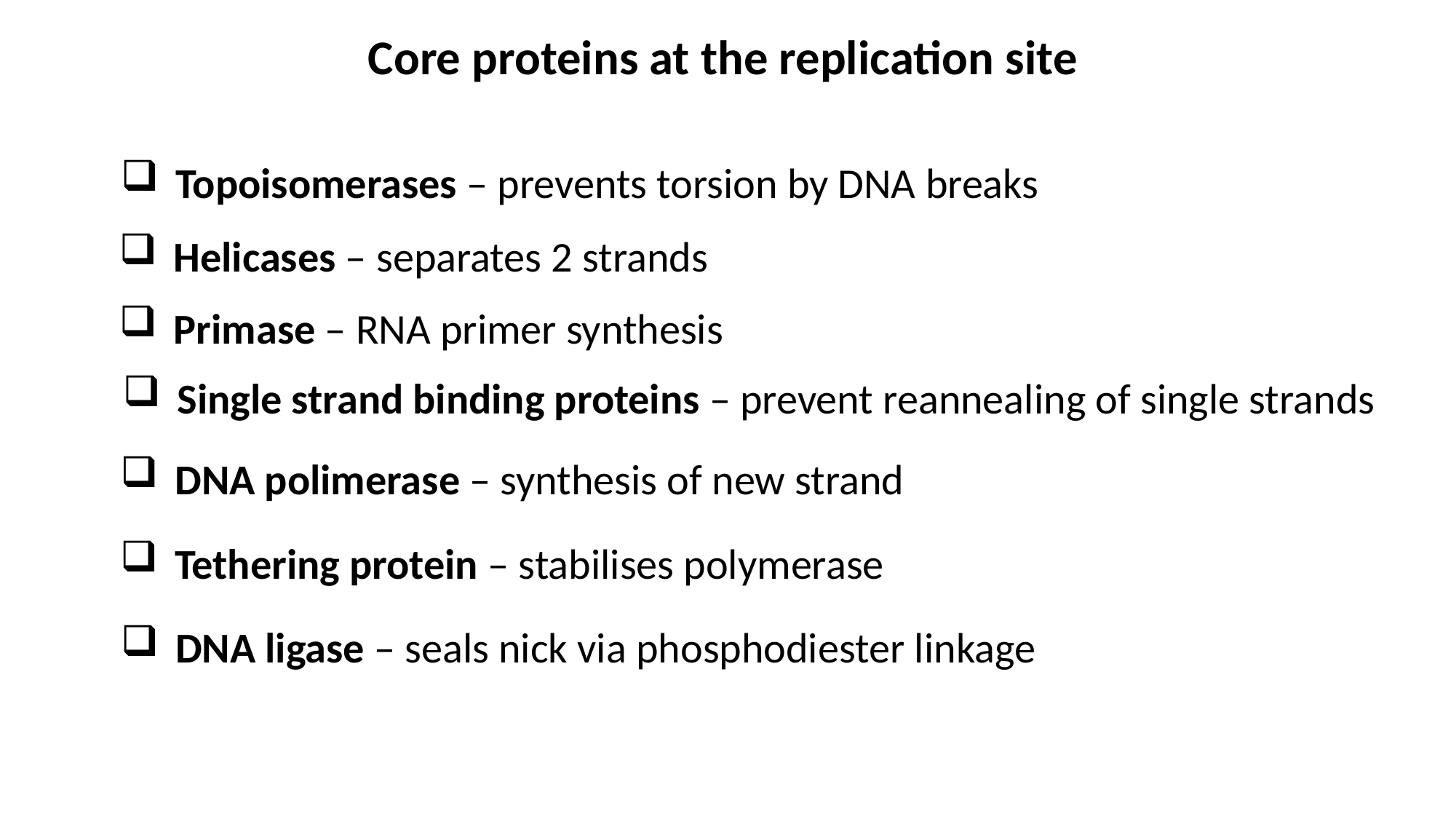

Core proteins at the replication site
Topoisomerases – prevents torsion by DNA breaks
Helicases – separates 2 strands
Primase – RNA primer synthesis
Single strand binding proteins – prevent reannealing of single strands
DNA polimerase – synthesis of new strand
Tethering protein – stabilises polymerase
DNA ligase – seals nick via phosphodiester linkage